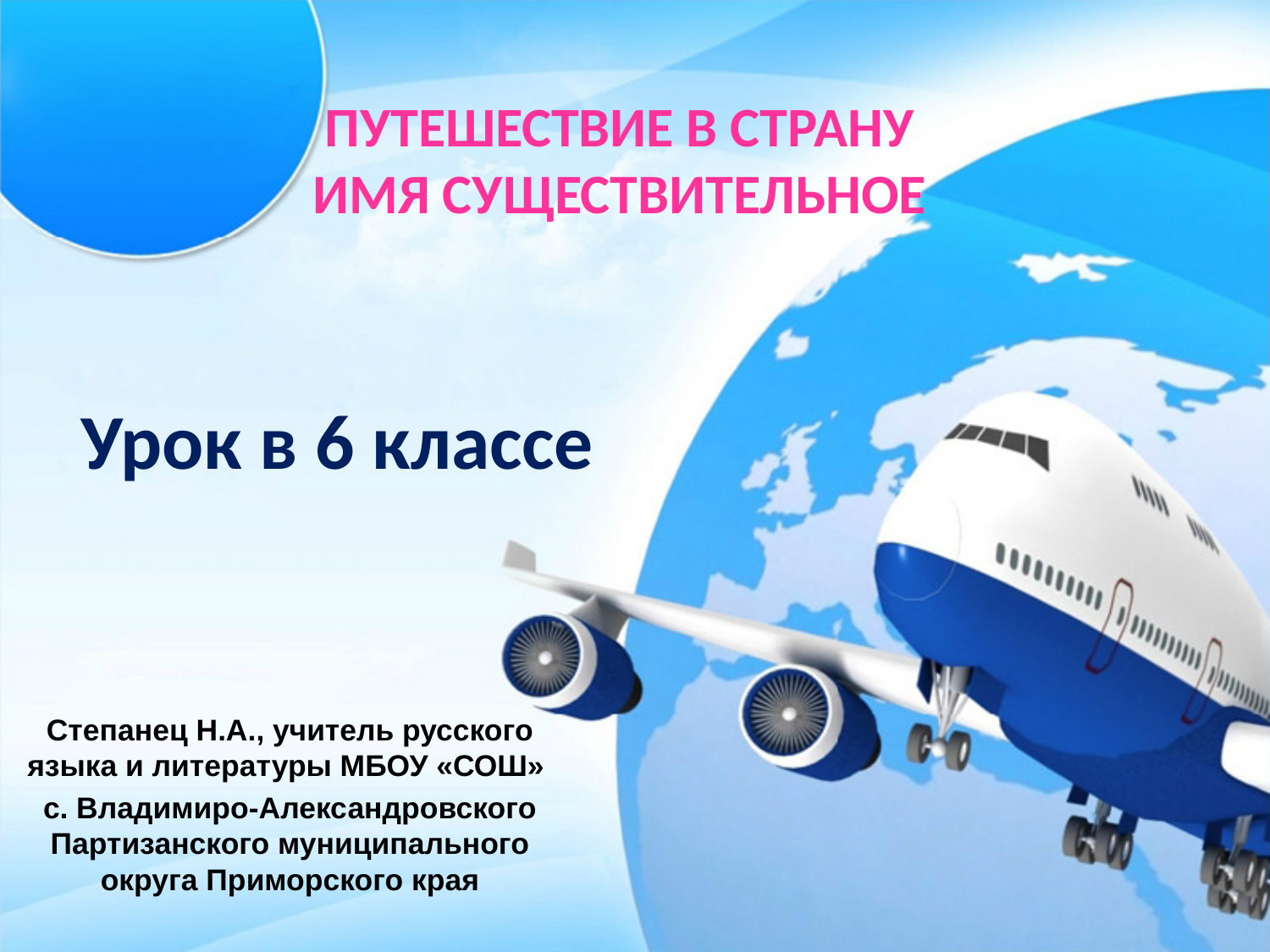

# ПУТЕШЕСТВИЕ В СТРАНУ ИМЯ СУЩЕСТВИТЕЛЬНОЕ
Урок в 6 классе

Степанец Н.А., учитель русского языка и литературы МБОУ «СОШ»
с. Владимиро-Александровского Партизанского муниципального округа Приморского края